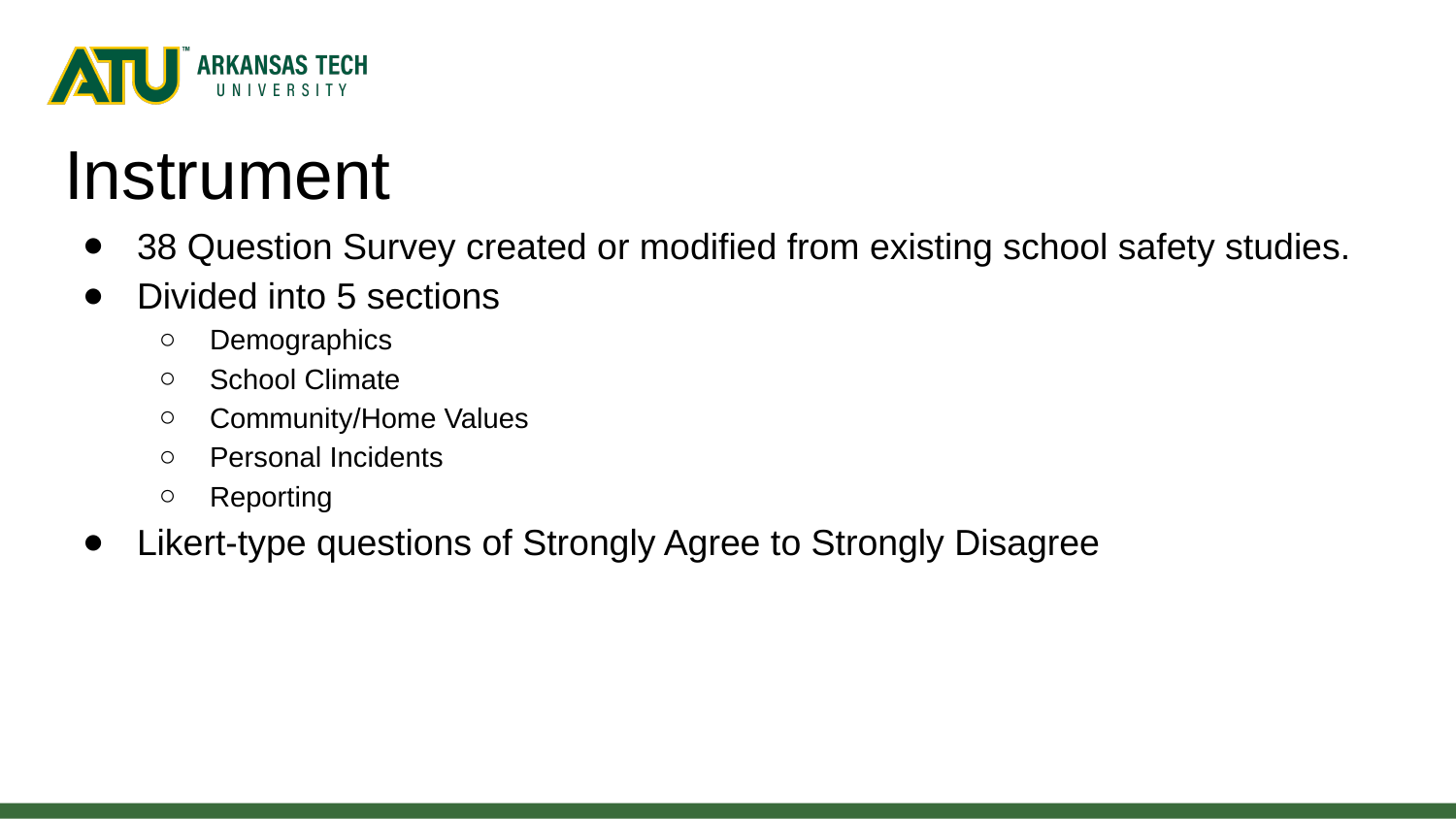

# Instrument
38 Question Survey created or modified from existing school safety studies.
Divided into 5 sections
Demographics
School Climate
Community/Home Values
Personal Incidents
Reporting
Likert-type questions of Strongly Agree to Strongly Disagree